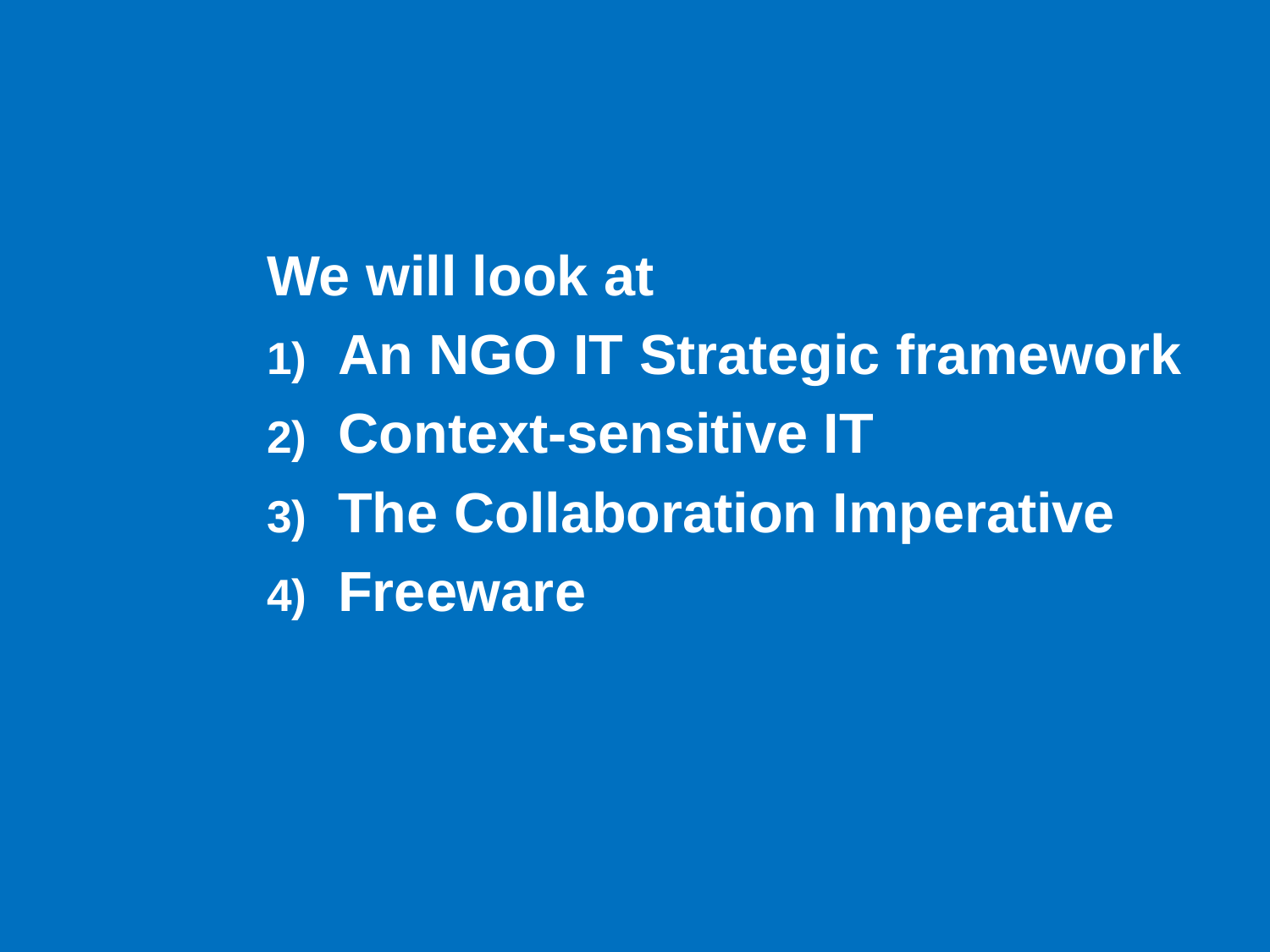

We will look at
An NGO IT Strategic framework
Context-sensitive IT
The Collaboration Imperative
Freeware